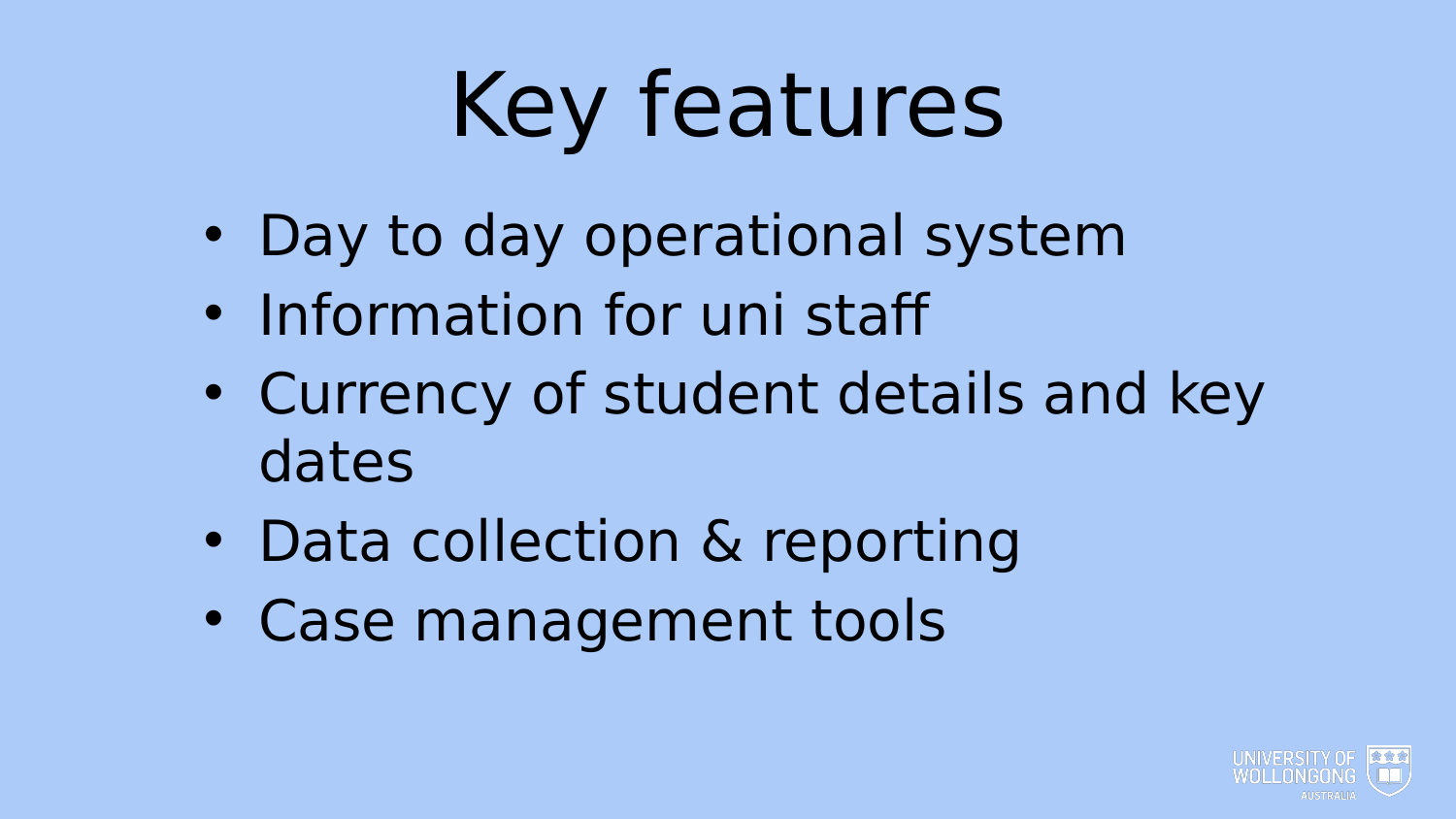

# Key features
Day to day operational system
Information for uni staff
Currency of student details and key dates
Data collection & reporting
Case management tools